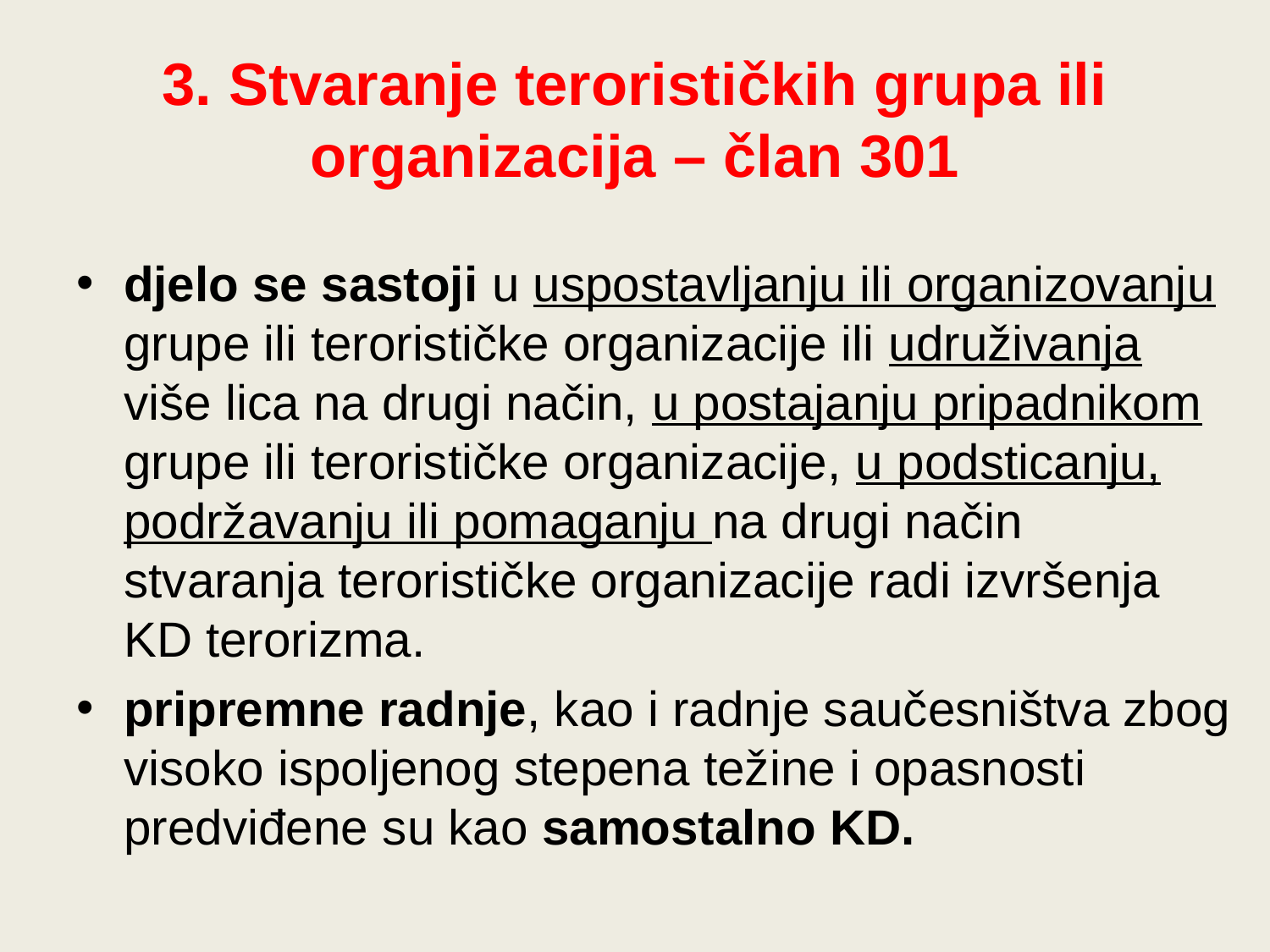

# 3. Stvaranje terorističkih grupa ili organizacija – član 301
djelo se sastoji u uspostavljanju ili organizovanju grupe ili terorističke organizacije ili udruživanja više lica na drugi način, u postajanju pripadnikom grupe ili terorističke organizacije, u podsticanju, podržavanju ili pomaganju na drugi način stvaranja terorističke organizacije radi izvršenja KD terorizma.
pripremne radnje, kao i radnje saučesništva zbog visoko ispoljenog stepena težine i opasnosti predviđene su kao samostalno KD.